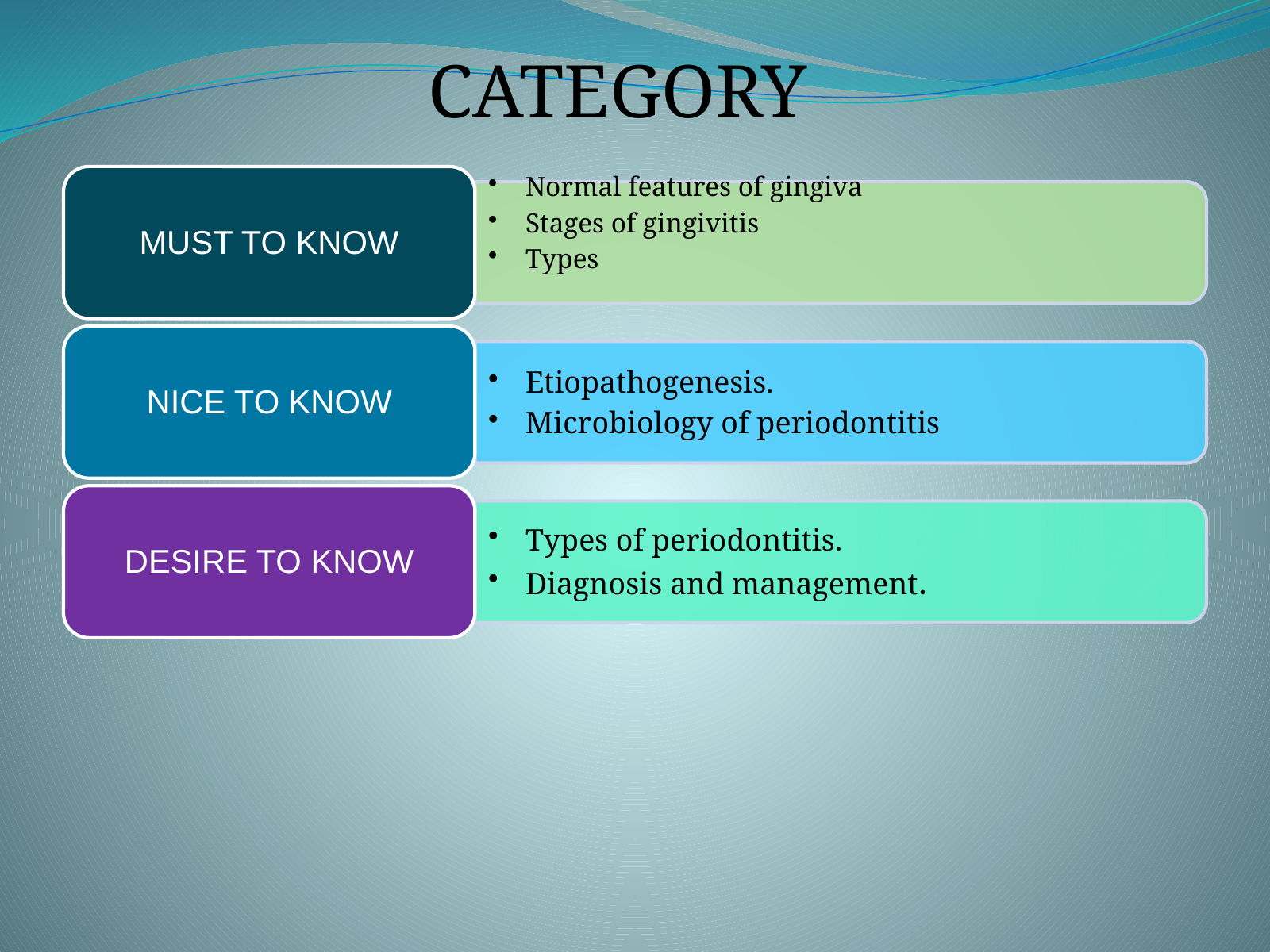

CATEGORY
MUST TO KNOW
NICE TO KNOW
Etiopathogenesis.
DESIRE TO KNOW
Types of periodontitis.
Normal features of gingiva
Stages of gingivitis
Types
Microbiology of periodontitis
Diagnosis and management.